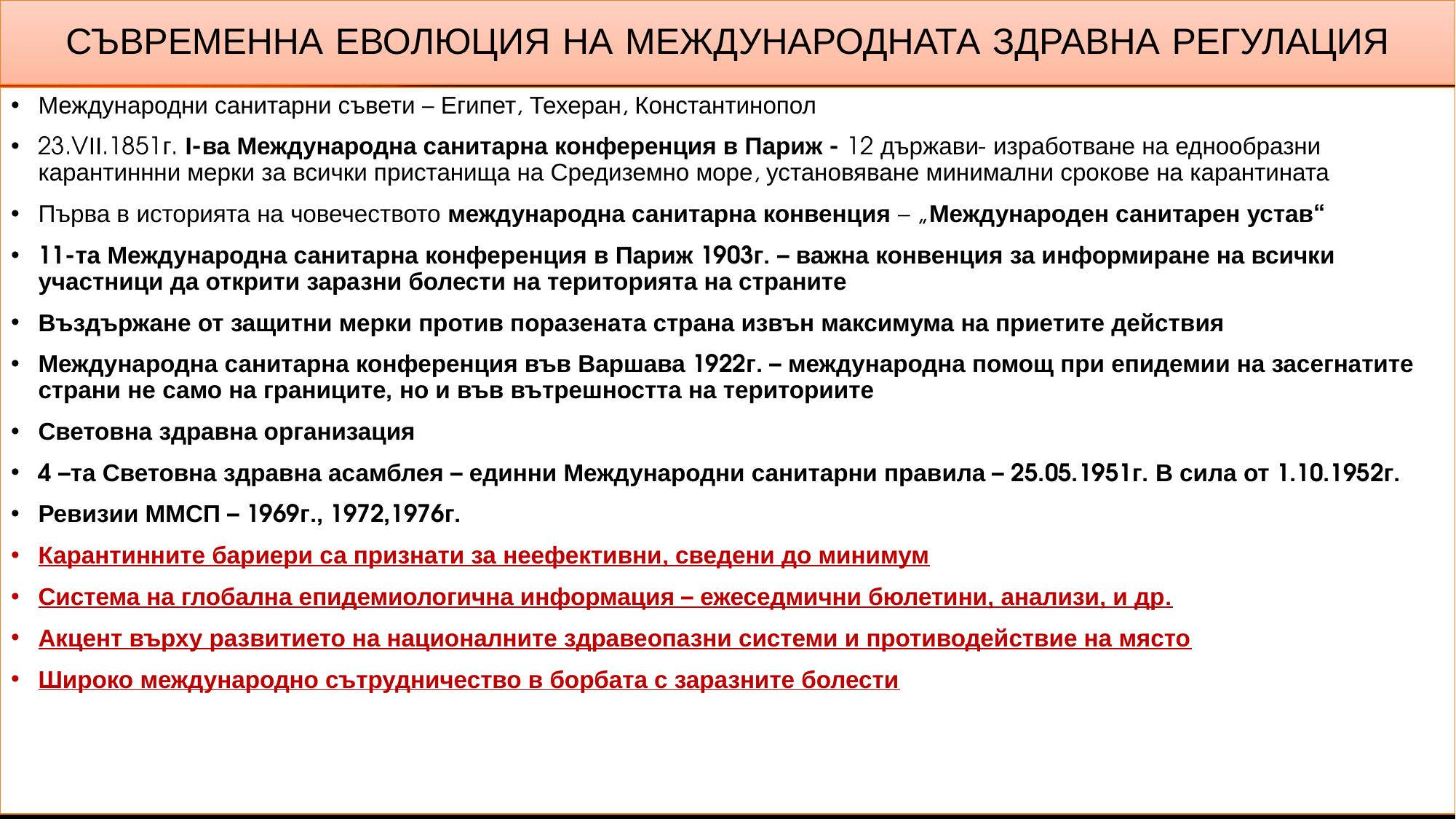

СЪВРЕМЕННА ЕВОЛЮЦИЯ НА МЕЖДУНАРОДНАТА ЗДРАВНА РЕГУЛАЦИЯ
Международни санитарни съвети – Египет, Техеран, Константинопол
23.VІІ.1851г. І-ва Международна санитарна конференция в Париж - 12 държави- изработване на еднообразни карантиннни мерки за всички пристанища на Средиземно море, установяване минимални срокове на карантината
Първа в историята на човечеството международна санитарна конвенция – „Международен санитарен устав“
11-та Международна санитарна конференция в Париж 1903г. – важна конвенция за информиране на всички участници да открити заразни болести на територията на страните
Въздържане от защитни мерки против поразената страна извън максимума на приетите действия
Международна санитарна конференция във Варшава 1922г. – международна помощ при епидемии на засегнатите страни не само на границите, но и във вътрешността на териториите
Световна здравна организация
4 –та Световна здравна асамблея – единни Международни санитарни правила – 25.05.1951г. В сила от 1.10.1952г.
Ревизии ММСП – 1969г., 1972,1976г.
Карантинните бариери са признати за неефективни, сведени до минимум
Система на глобална епидемиологична информация – ежеседмични бюлетини, анализи, и др.
Акцент върху развитието на националните здравеопазни системи и противодействие на място
Широко международно сътрудничество в борбата с заразните болести